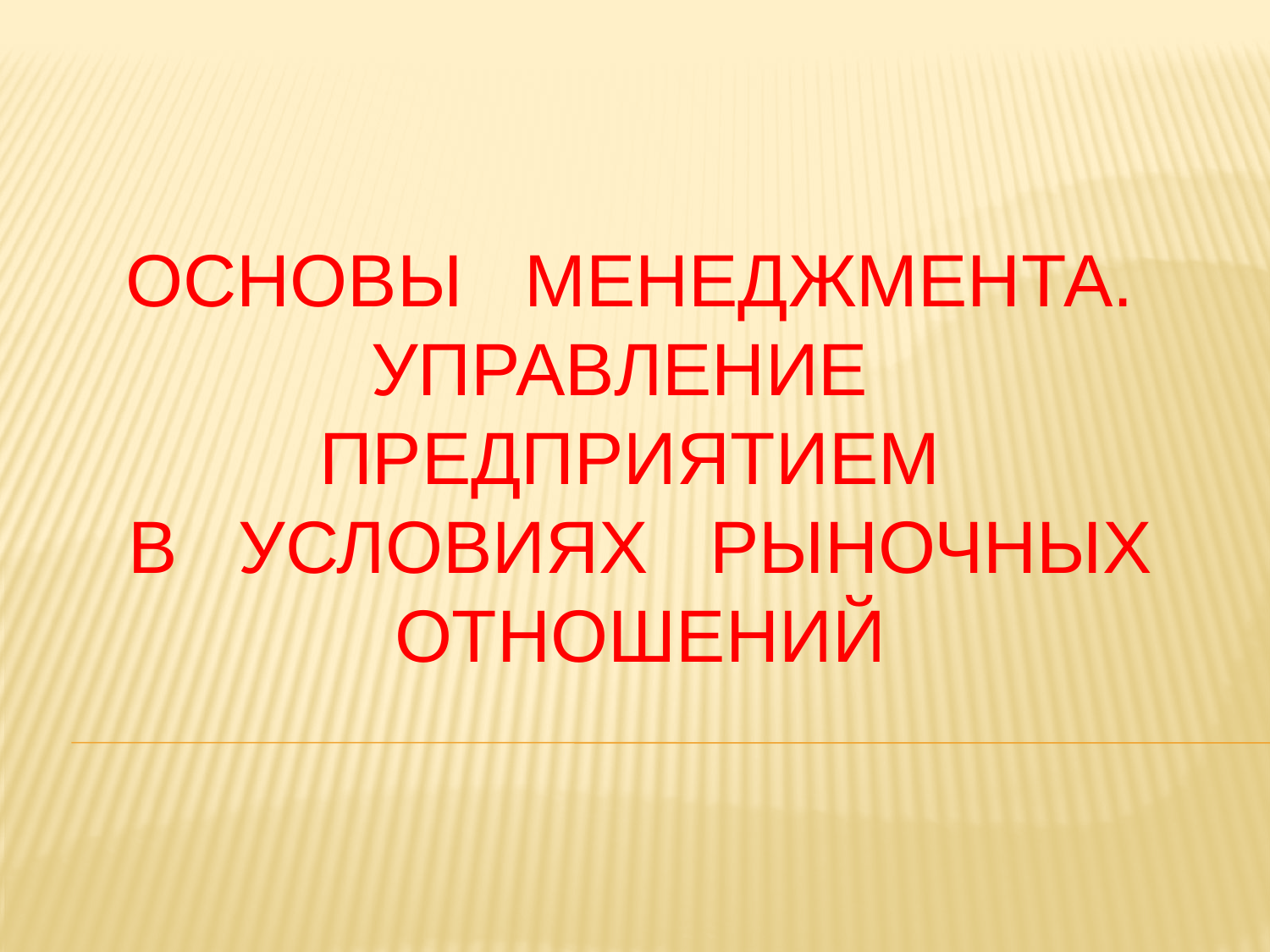

# Основы   менеджмента. Управление   предприятием в   условиях   рыночных отношений